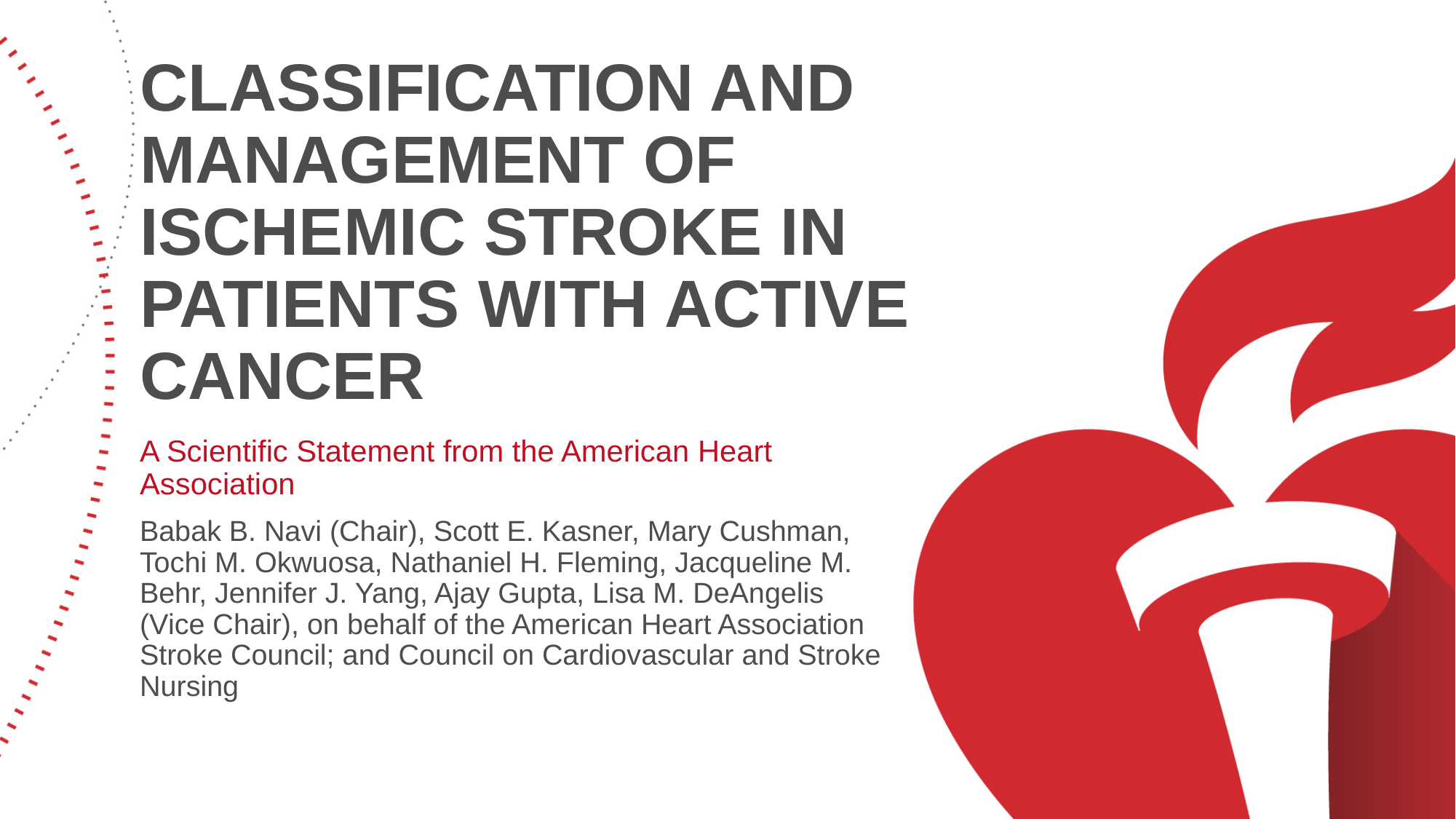

# Classification and management of ischemic stroke in patients with active cancer
A Scientific Statement from the American Heart Association
Babak B. Navi (Chair), Scott E. Kasner, Mary Cushman, Tochi M. Okwuosa, Nathaniel H. Fleming, Jacqueline M. Behr, Jennifer J. Yang, Ajay Gupta, Lisa M. DeAngelis (Vice Chair), on behalf of the American Heart Association Stroke Council; and Council on Cardiovascular and Stroke Nursing